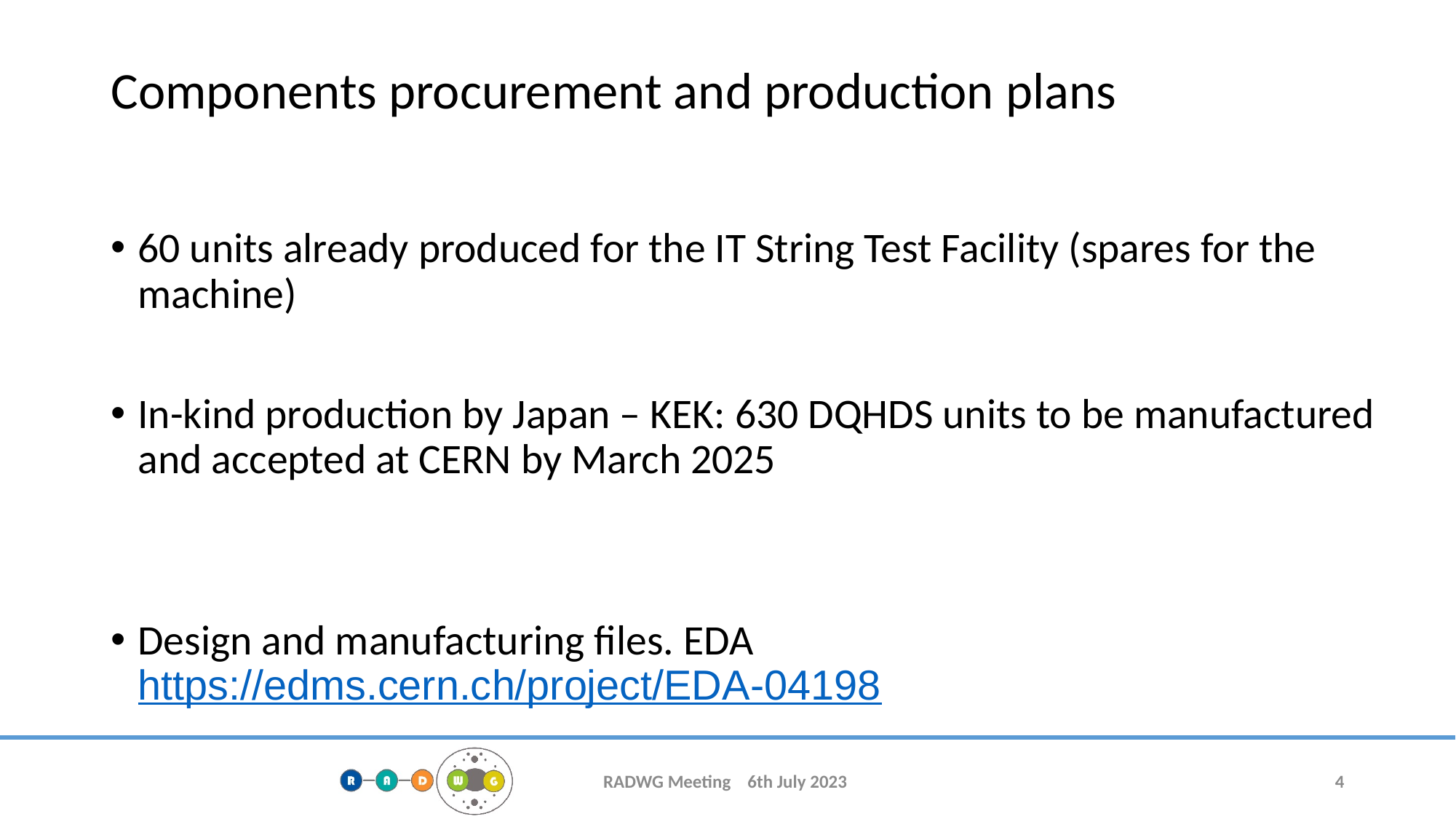

# Components procurement and production plans

60 units already produced for the IT String Test Facility (spares for the machine)

In-kind production by Japan – KEK: 630 DQHDS units to be manufactured and accepted at CERN by March 2025

Design and manufacturing files. EDA https://edms.cern.ch/project/EDA-04198

RADWG Meeting    6th July 2023
4